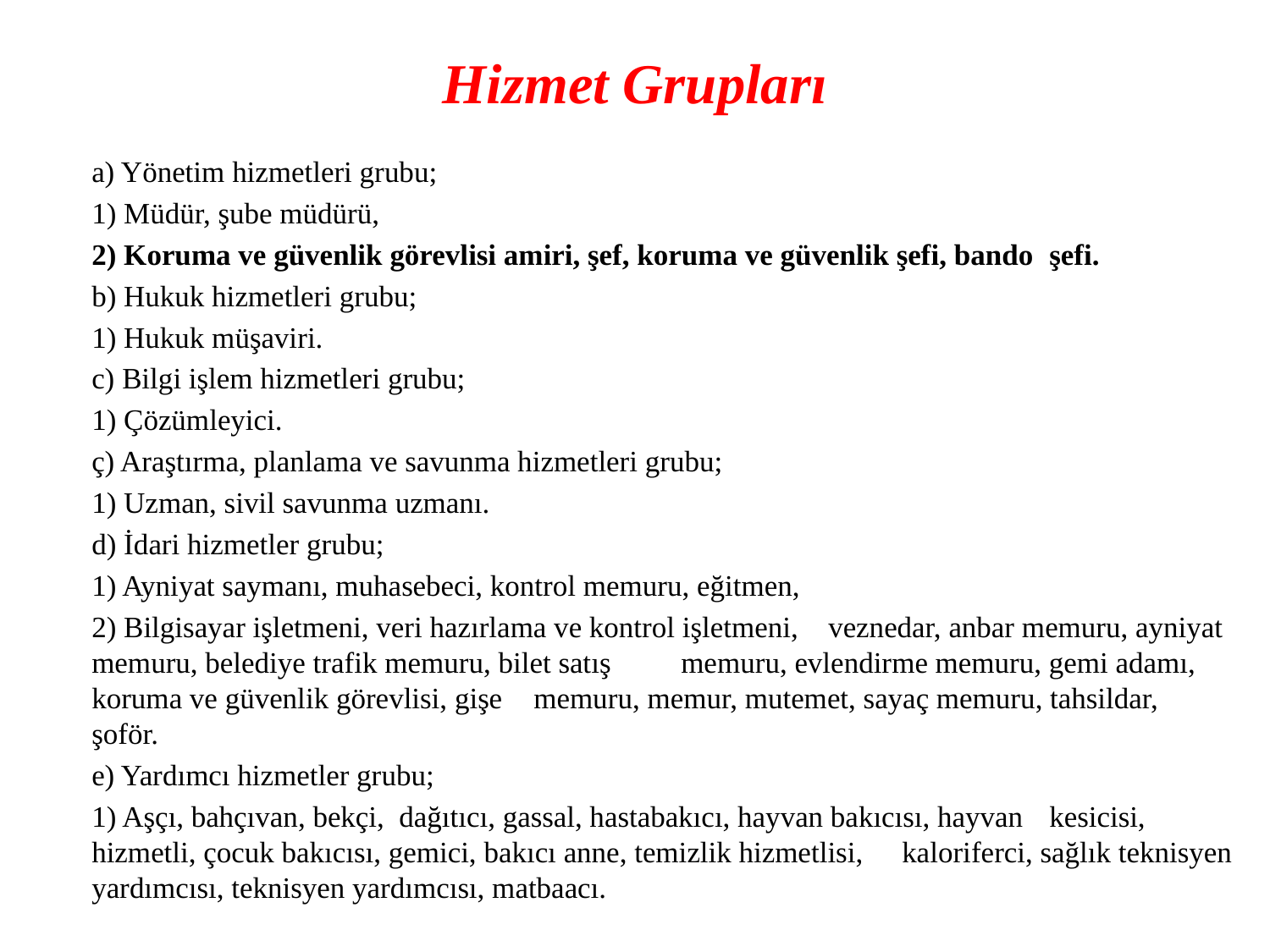

# Hizmet Grupları
	a) Yönetim hizmetleri grubu;
		1) Müdür, şube müdürü,
		2) Koruma ve güvenlik görevlisi amiri, şef, koruma ve güvenlik şefi, bando 	şefi.
	b) Hukuk hizmetleri grubu;
		1) Hukuk müşaviri.
		c) Bilgi işlem hizmetleri grubu;
		1) Çözümleyici.
	ç) Araştırma, planlama ve savunma hizmetleri grubu;
		1) Uzman, sivil savunma uzmanı.
	d) İdari hizmetler grubu;
		1) Ayniyat saymanı, muhasebeci, kontrol memuru, eğitmen,
		2) Bilgisayar işletmeni, veri hazırlama ve kontrol işletmeni, 	veznedar, anbar memuru, ayniyat memuru, belediye trafik memuru, bilet satış 	memuru, evlendirme memuru, gemi adamı, koruma ve güvenlik görevlisi, gişe 	memuru, memur, mutemet, sayaç memuru, tahsildar, şoför.
	e) Yardımcı hizmetler grubu;
		1) Aşçı, bahçıvan, bekçi,  dağıtıcı, gassal, hastabakıcı, hayvan bakıcısı, hayvan 	kesicisi, hizmetli, çocuk bakıcısı, gemici, bakıcı anne, temizlik hizmetlisi, 	kaloriferci, sağlık teknisyen yardımcısı, teknisyen yardımcısı, matbaacı.